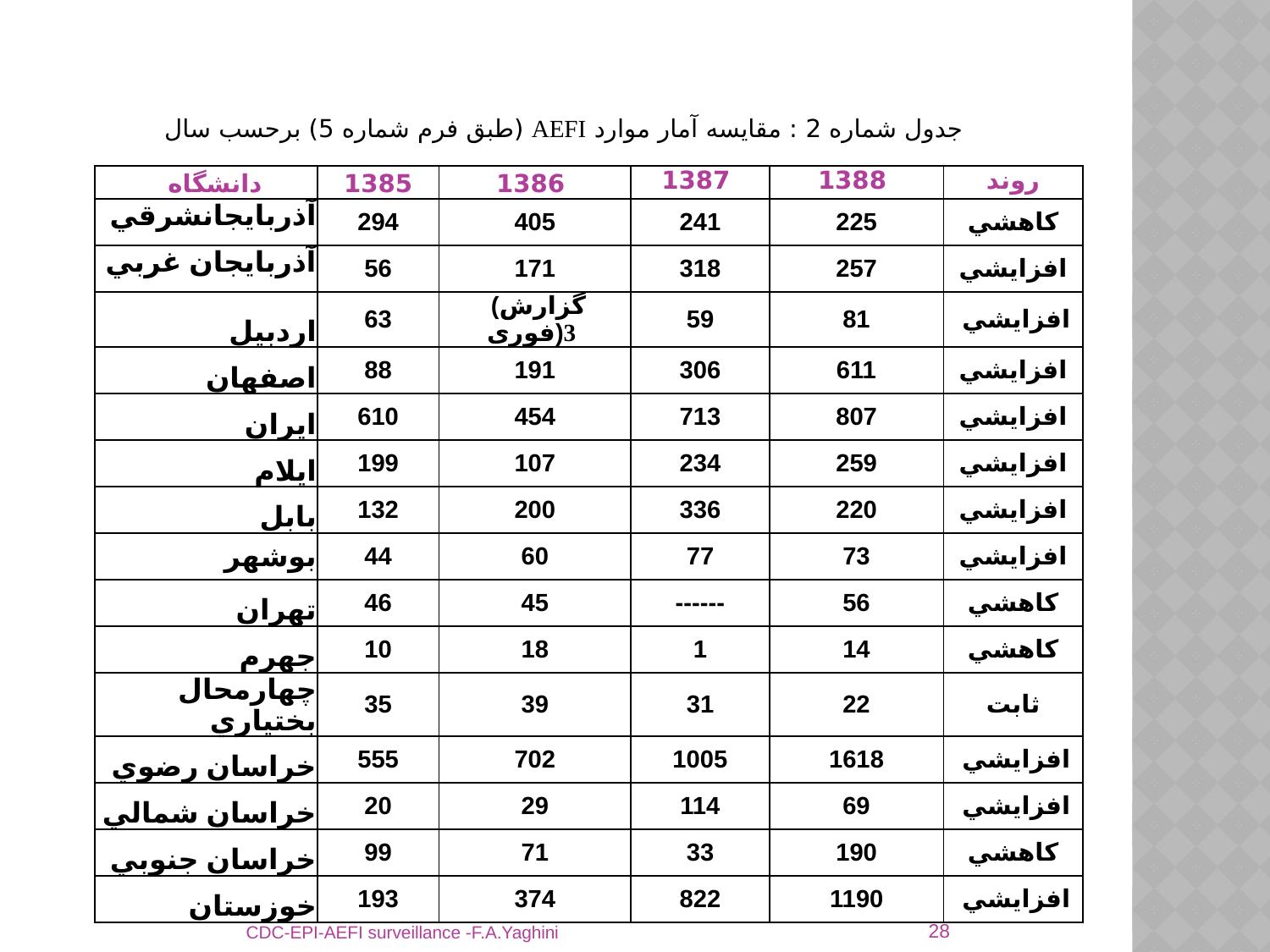

جدول شماره 2 : مقايسه آمار موارد AEFI (طبق فرم شماره 5) برحسب سال
| دانشگاه | 1385 | 1386 | 1387 | 1388 | روند |
| --- | --- | --- | --- | --- | --- |
| آذربايجانشرقي | 294 | 405 | 241 | 225 | كاهشي |
| آذربايجان غربي | 56 | 171 | 318 | 257 | افزايشي |
| اردبيل | 63 | (گزارش فوری)3 | 59 | 81 | افزايشي |
| اصفهان | 88 | 191 | 306 | 611 | افزايشي |
| ايران | 610 | 454 | 713 | 807 | افزايشي |
| ايلام | 199 | 107 | 234 | 259 | افزايشي |
| بابل | 132 | 200 | 336 | 220 | افزايشي |
| بوشهر | 44 | 60 | 77 | 73 | افزايشي |
| تهران | 46 | 45 | ------ | 56 | كاهشي |
| جهرم | 10 | 18 | 1 | 14 | كاهشي |
| چهارمحال بختياري | 35 | 39 | 31 | 22 | ثابت |
| خراسان رضوي | 555 | 702 | 1005 | 1618 | افزايشي |
| خراسان شمالي | 20 | 29 | 114 | 69 | افزايشي |
| خراسان جنوبي | 99 | 71 | 33 | 190 | كاهشي |
| خوزستان | 193 | 374 | 822 | 1190 | افزايشي |
28
CDC-EPI-AEFI surveillance -F.A.Yaghini